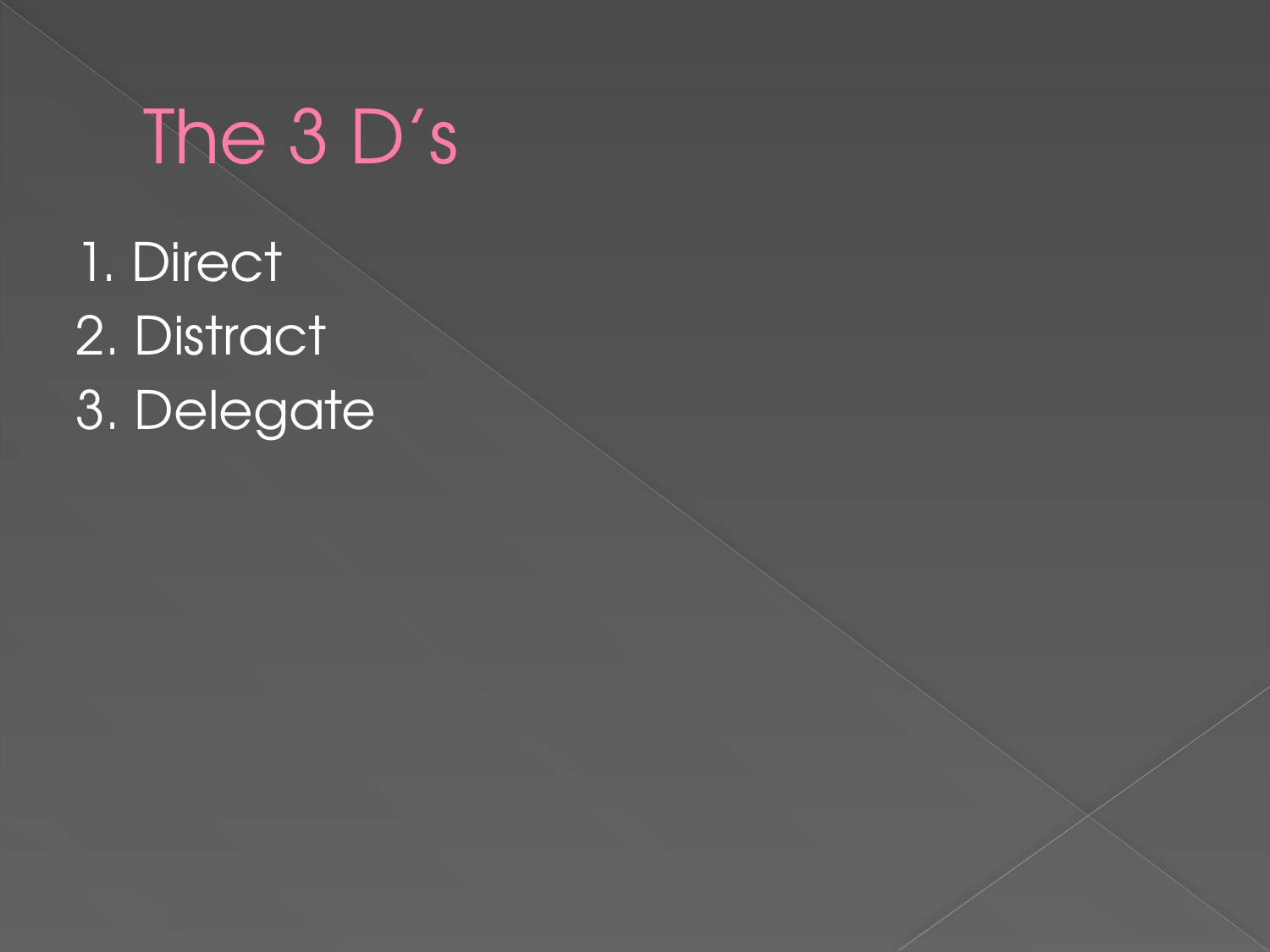

# The 3 D’s
1. Direct
2. Distract
3. Delegate